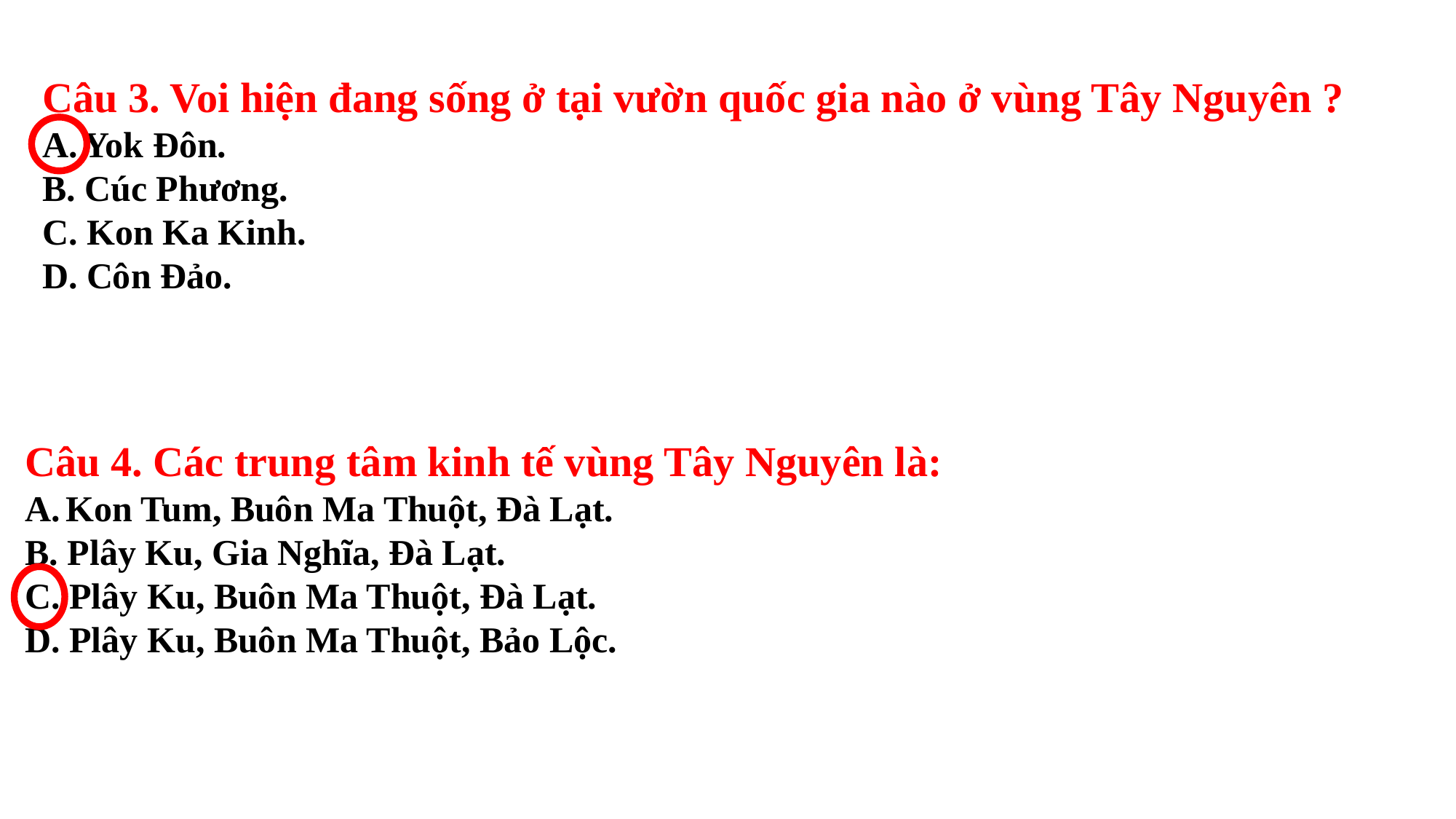

Câu 3. Voi hiện đang sống ở tại vườn quốc gia nào ở vùng Tây Nguyên ?
Yok Đôn.
B. Cúc Phương.
C. Kon Ka Kinh.
D. Côn Đảo.

Câu 4. Các trung tâm kinh tế vùng Tây Nguyên là:
Kon Tum, Buôn Ma Thuột, Đà Lạt.
B. Plây Ku, Gia Nghĩa, Đà Lạt.
C. Plây Ku, Buôn Ma Thuột, Đà Lạt.
D. Plây Ku, Buôn Ma Thuột, Bảo Lộc.